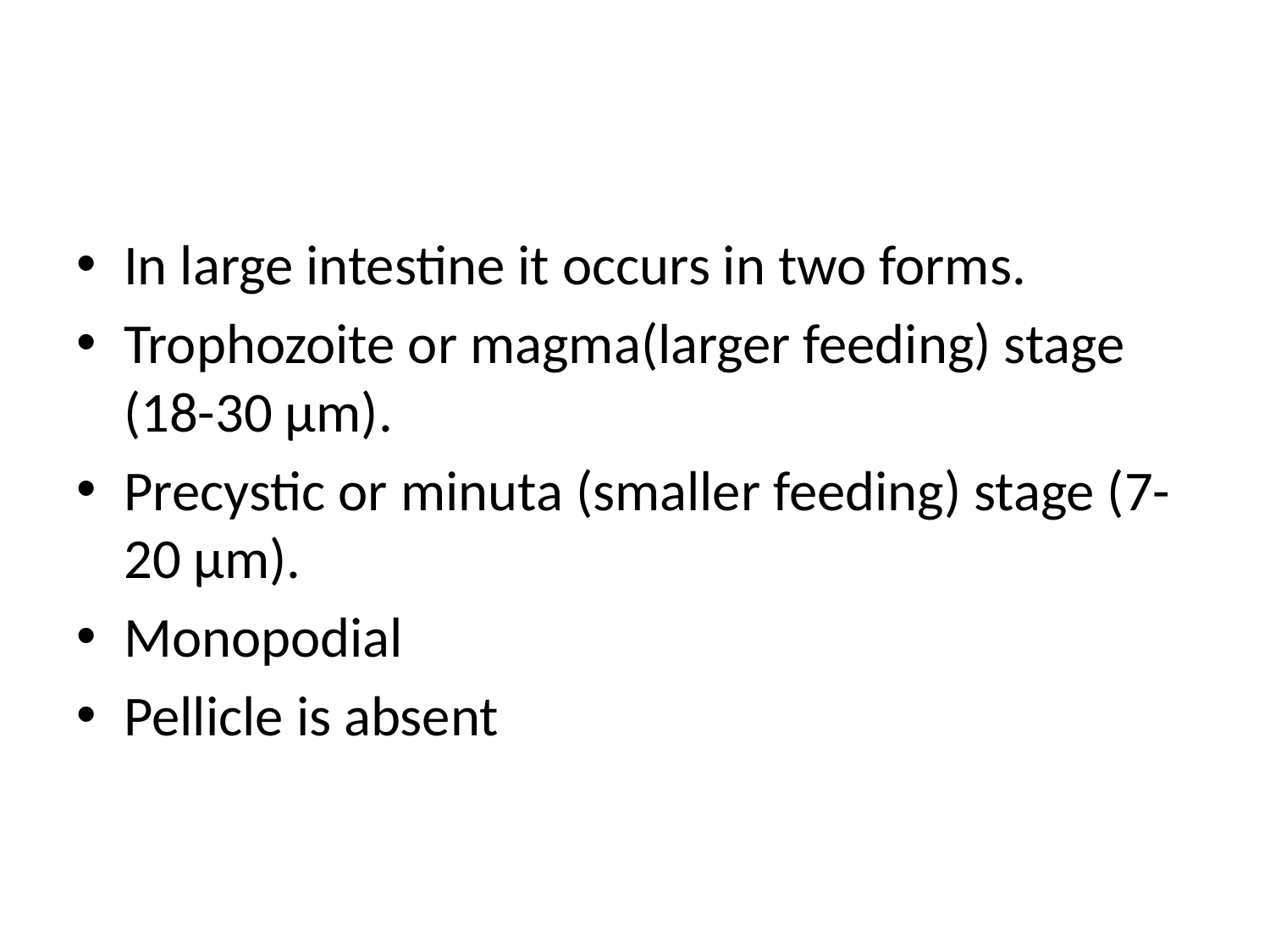

#
In large intestine it occurs in two forms.
Trophozoite or magma(larger feeding) stage (18-30 µm).
Precystic or minuta (smaller feeding) stage (7-20 µm).
Monopodial
Pellicle is absent